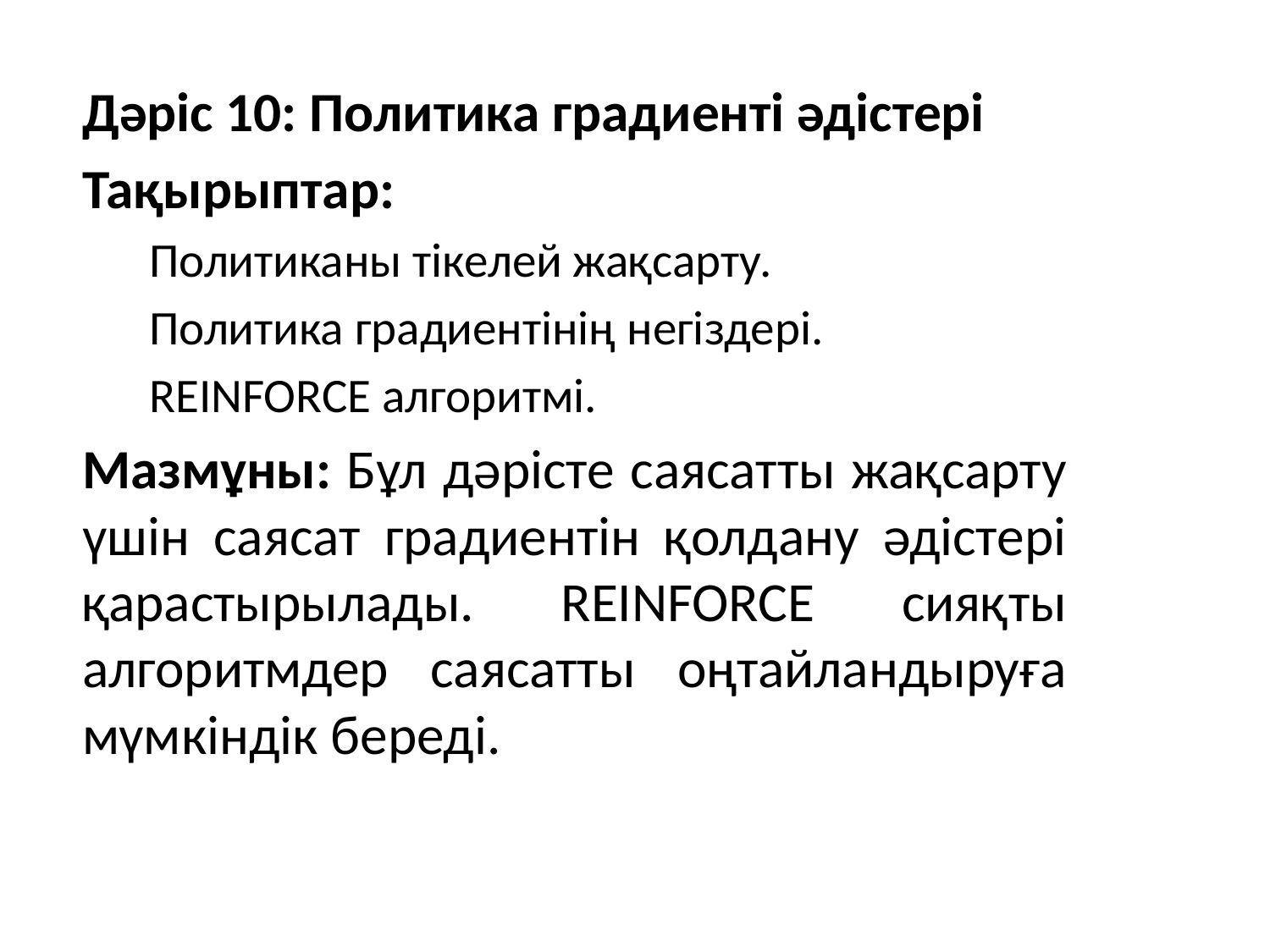

Дәріс 10: Политика градиенті әдістері
Тақырыптар:
Политиканы тікелей жақсарту.
Политика градиентінің негіздері.
REINFORCE алгоритмі.
Мазмұны: Бұл дәрісте саясатты жақсарту үшін саясат градиентін қолдану әдістері қарастырылады. REINFORCE сияқты алгоритмдер саясатты оңтайландыруға мүмкіндік береді.